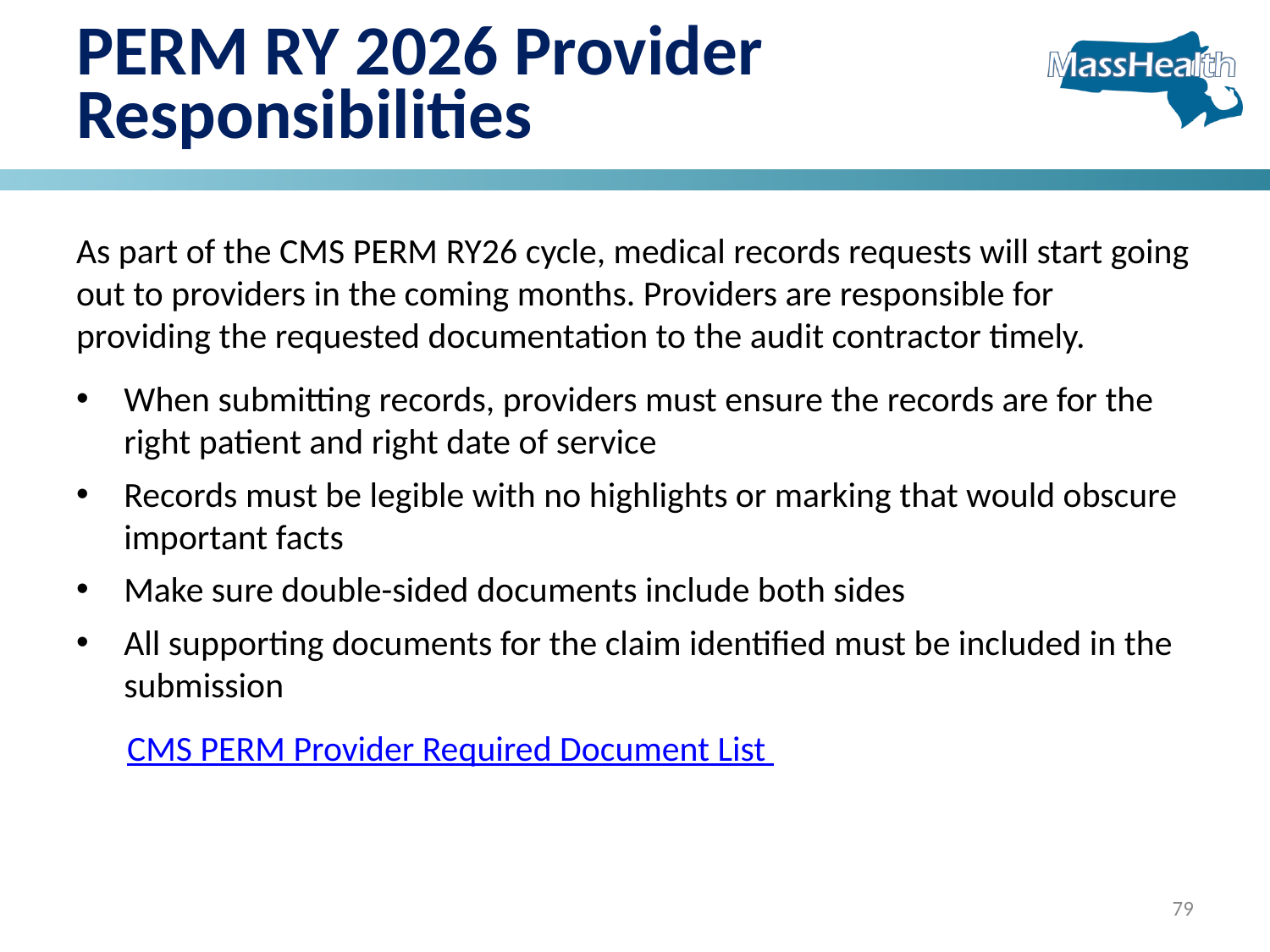

# PERM RY 2026 Provider Responsibilities
As part of the CMS PERM RY26 cycle, medical records requests will start going out to providers in the coming months. Providers are responsible for providing the requested documentation to the audit contractor timely.
When submitting records, providers must ensure the records are for the right patient and right date of service
Records must be legible with no highlights or marking that would obscure important facts
Make sure double-sided documents include both sides
All supporting documents for the claim identified must be included in the submission
CMS PERM Provider Required Document List
79